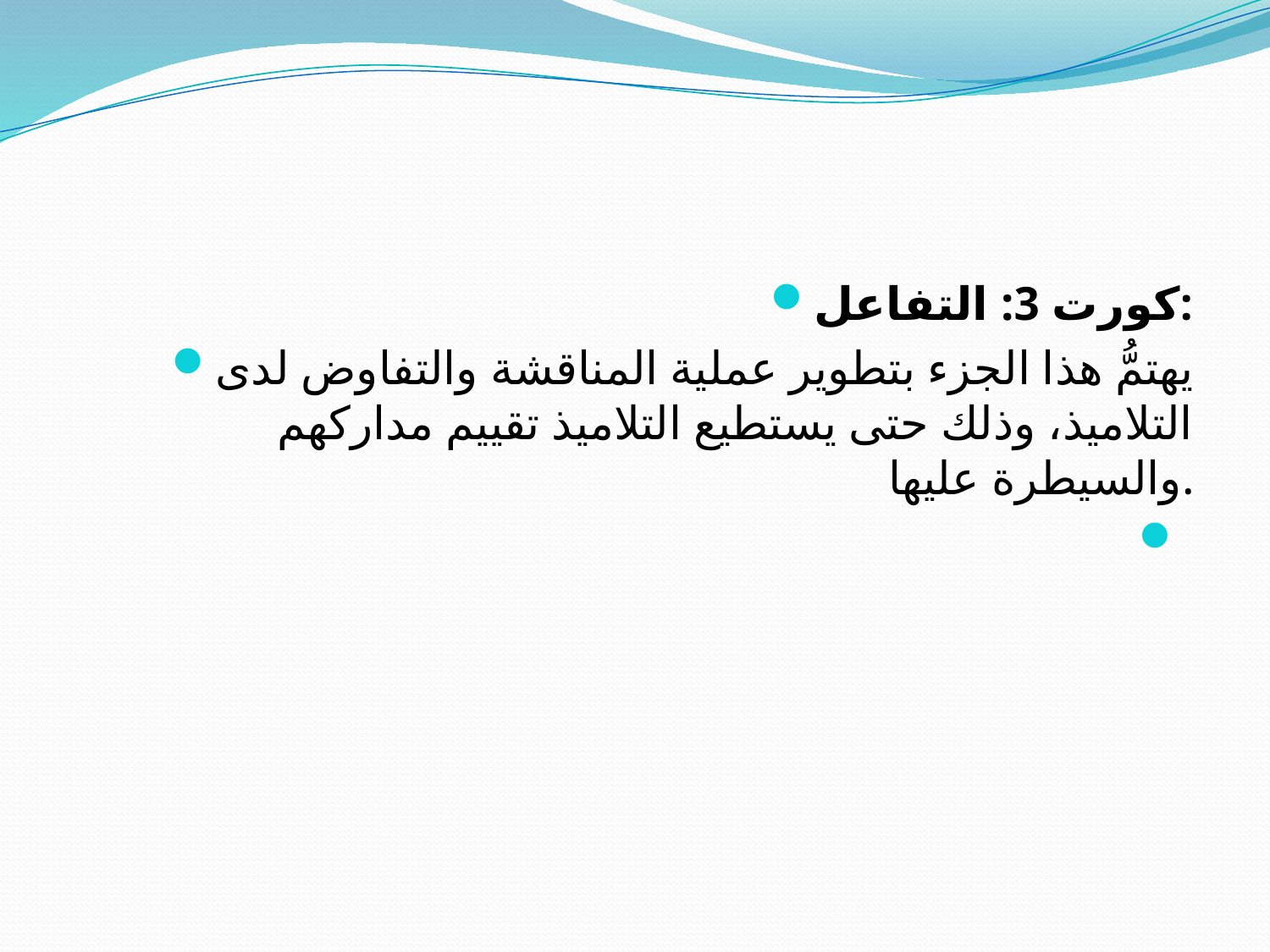

#
كورت 3: التفاعل:
يهتمُّ هذا الجزء بتطوير عملية المناقشة والتفاوض لدى التلاميذ، وذلك حتى يستطيع التلاميذ تقييم مداركهم والسيطرة عليها.